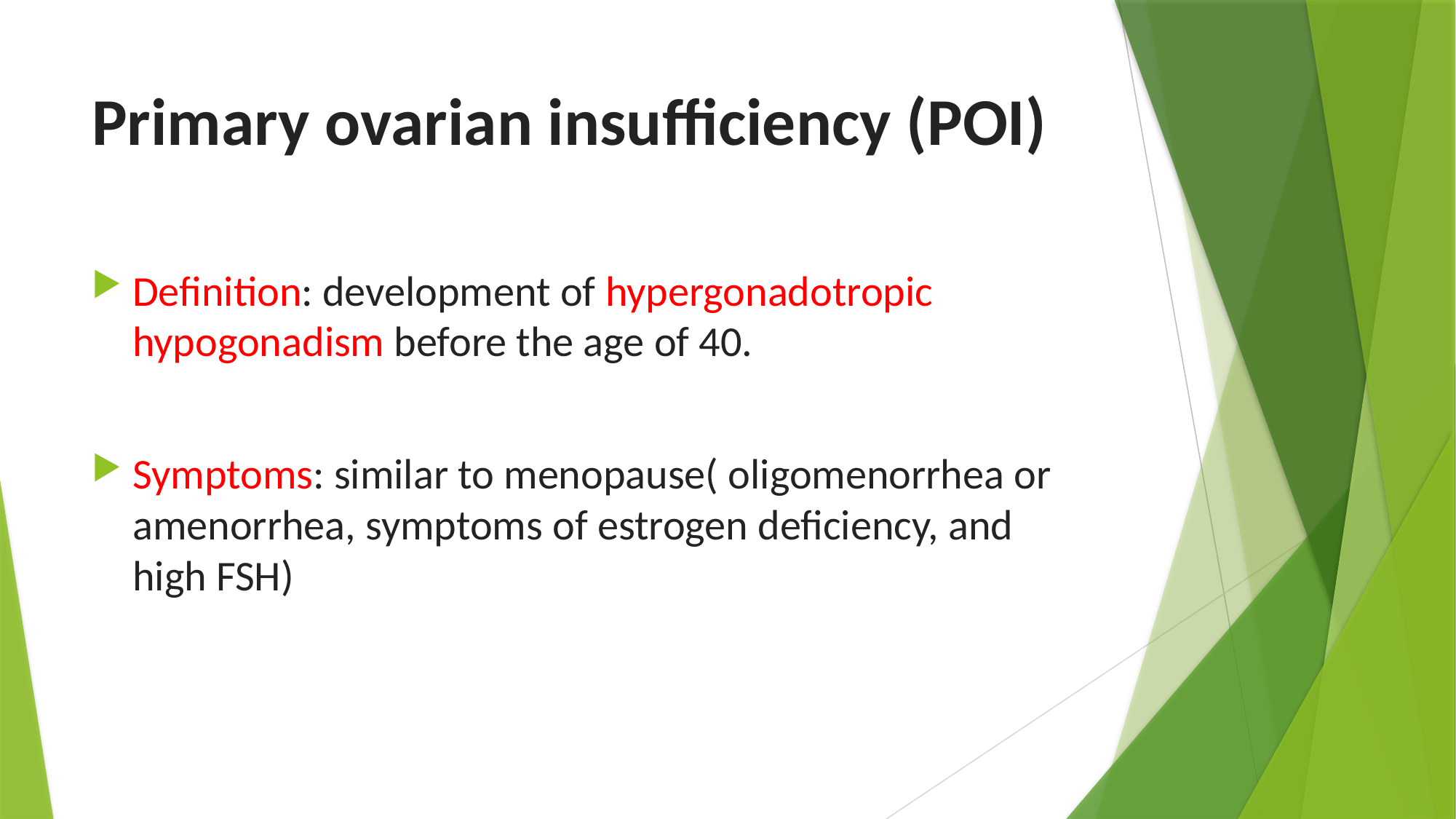

# Primary ovarian insufficiency (POI)
Definition: development of hypergonadotropic hypogonadism before the age of 40.

Symptoms: similar to menopause( oligomenorrhea or amenorrhea, symptoms of estrogen deficiency, and high FSH)